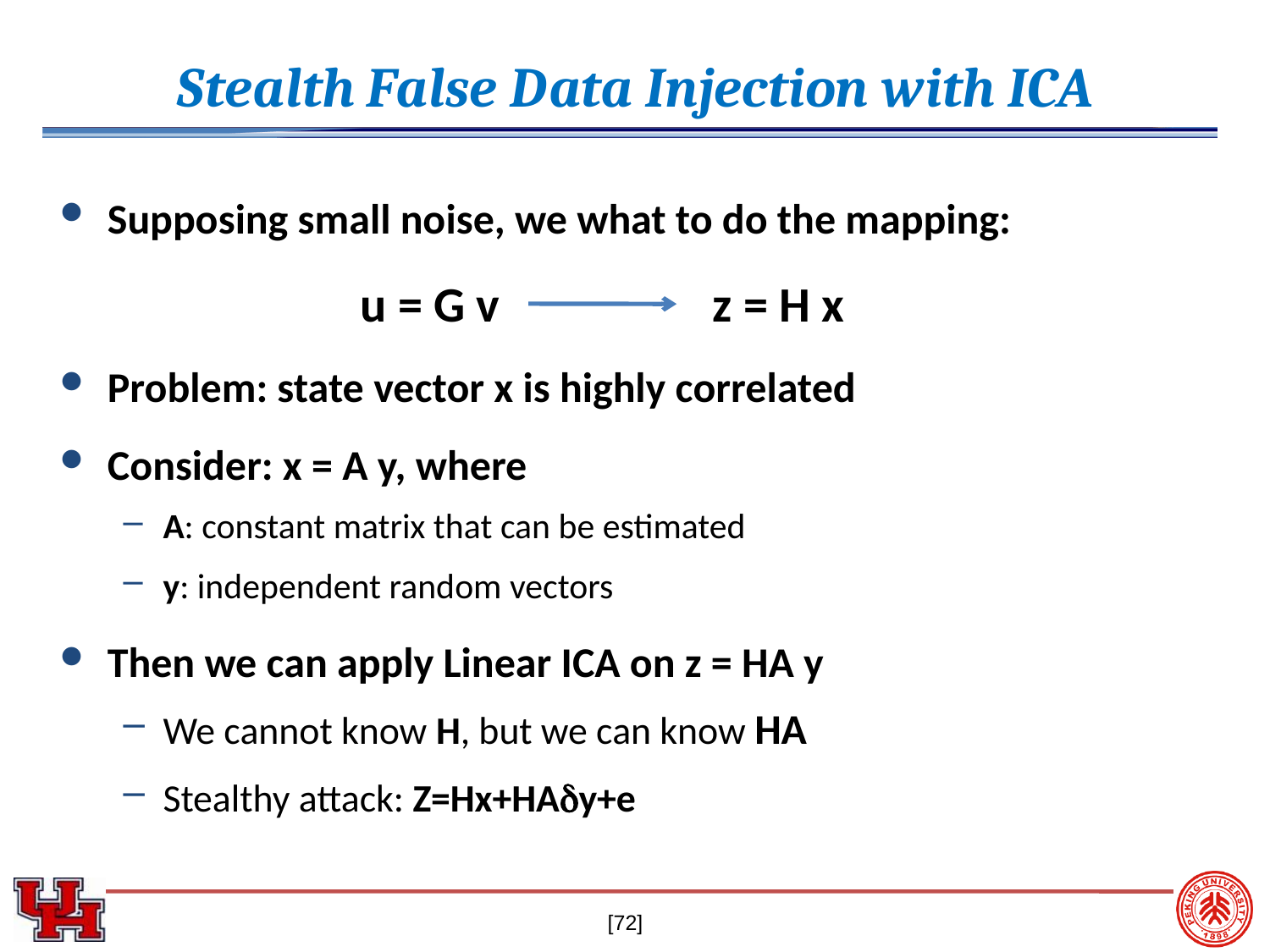

# Stealth False Data Injection with ICA
Supposing small noise, we what to do the mapping:
u = G v                   z = H x
Problem: state vector x is highly correlated
Consider: x = A y, where
A: constant matrix that can be estimated
y: independent random vectors
Then we can apply Linear ICA on z = HA y
We cannot know H, but we can know HA
Stealthy attack: Z=Hx+HAδy+e
[72]